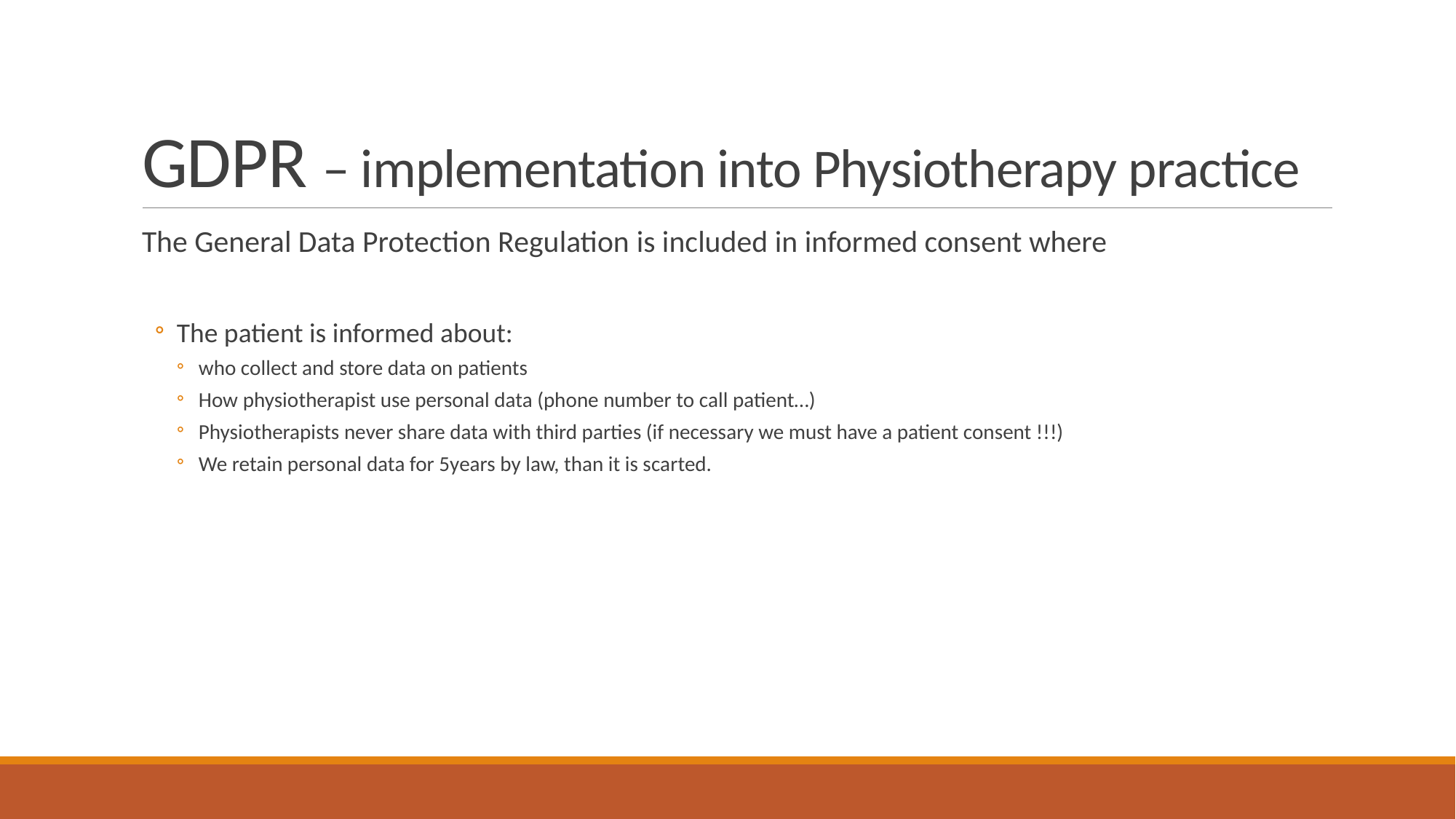

# GDPR – implementation into Physiotherapy practice
The General Data Protection Regulation is included in informed consent where

The patient is informed about:
who collect and store data on patients
How physiotherapist use personal data (phone number to call patient…)
Physiotherapists never share data with third parties (if necessary we must have a patient consent !!!)
We retain personal data for 5years by law, than it is scarted.